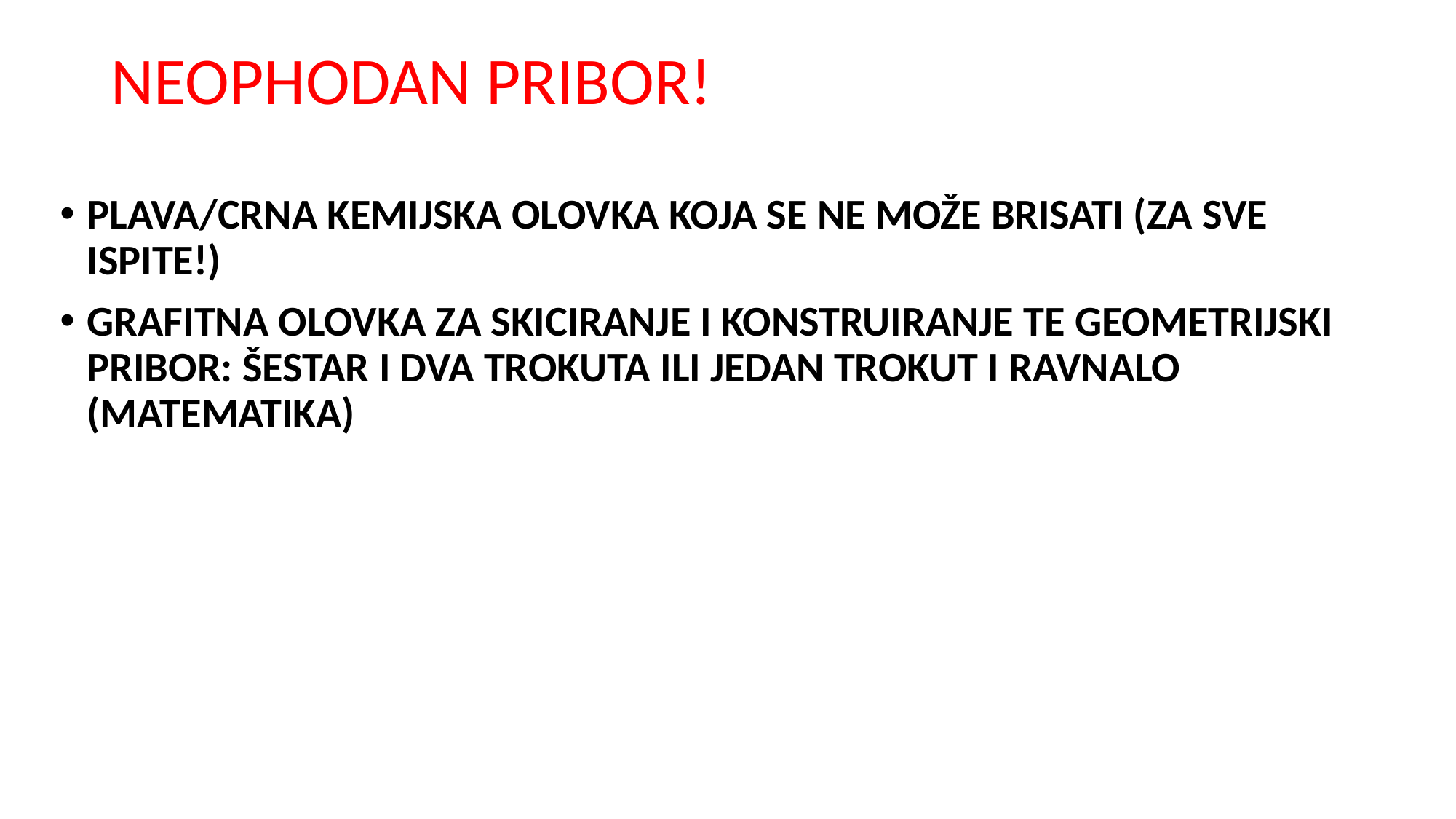

# NEOPHODAN PRIBOR!
PLAVA/CRNA KEMIJSKA OLOVKA KOJA SE NE MOŽE BRISATI (ZA SVE ISPITE!)
GRAFITNA OLOVKA ZA SKICIRANJE I KONSTRUIRANJE TE GEOMETRIJSKI PRIBOR: ŠESTAR I DVA TROKUTA ILI JEDAN TROKUT I RAVNALO (MATEMATIKA)